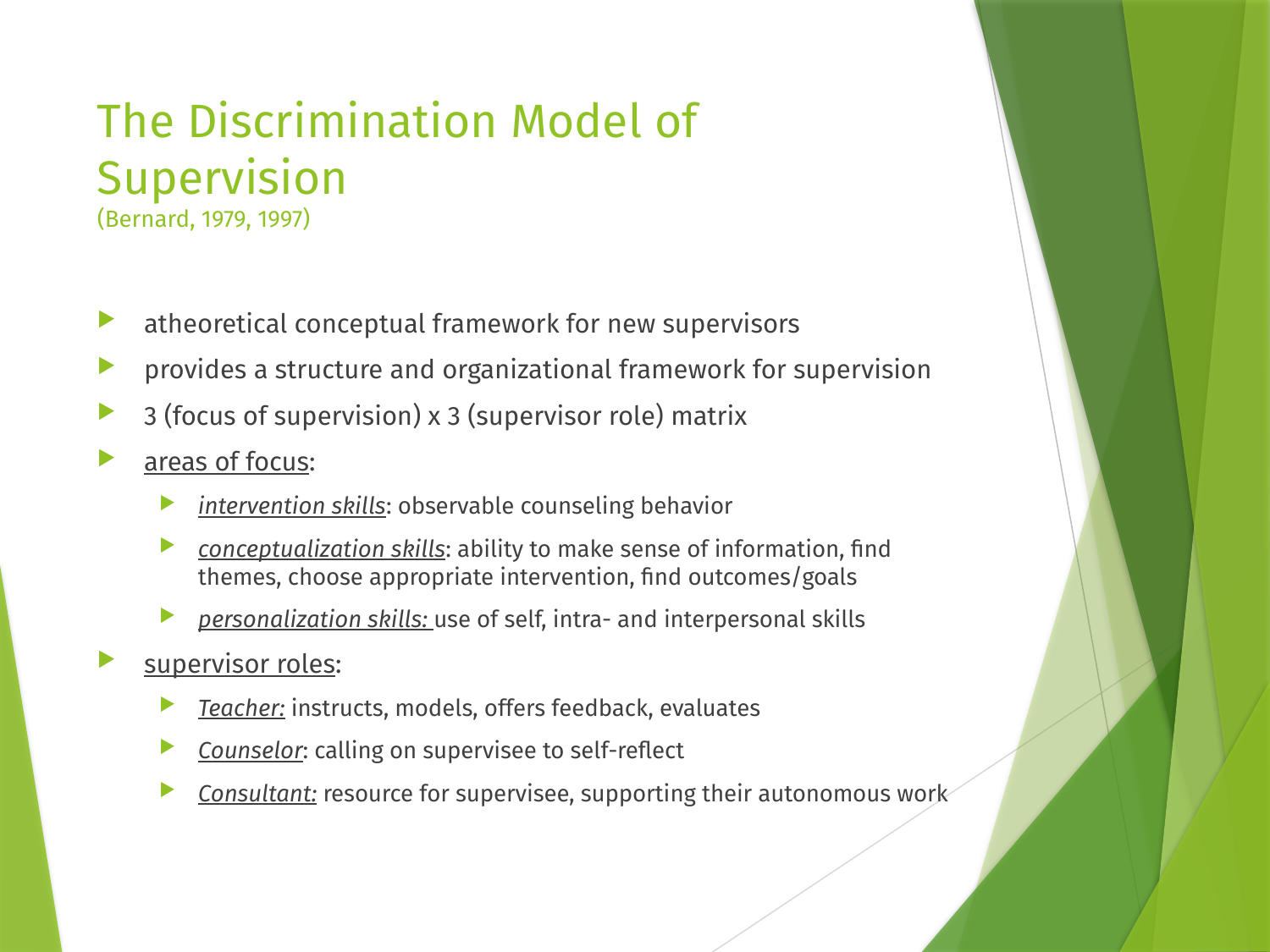

# The Discrimination Model of Supervision (Bernard, 1979, 1997)
atheoretical conceptual framework for new supervisors
provides a structure and organizational framework for supervision
3 (focus of supervision) x 3 (supervisor role) matrix
areas of focus:
intervention skills: observable counseling behavior
conceptualization skills: ability to make sense of information, find themes, choose appropriate intervention, find outcomes/goals
personalization skills: use of self, intra- and interpersonal skills
supervisor roles:
Teacher: instructs, models, offers feedback, evaluates
Counselor: calling on supervisee to self-reflect
Consultant: resource for supervisee, supporting their autonomous work